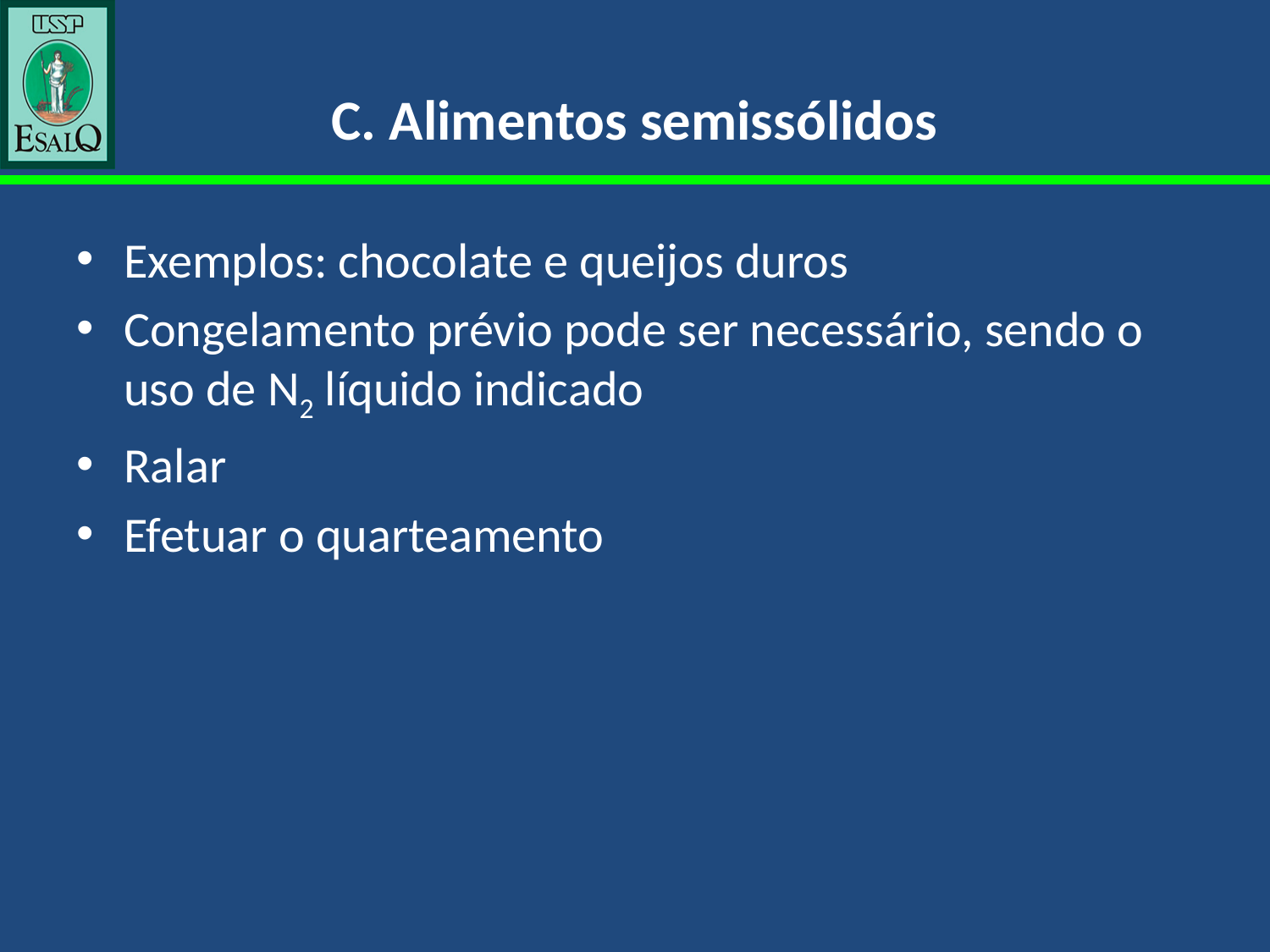

# C. Alimentos semissólidos
Exemplos: chocolate e queijos duros
Congelamento prévio pode ser necessário, sendo o uso de N2 líquido indicado
Ralar
Efetuar o quarteamento